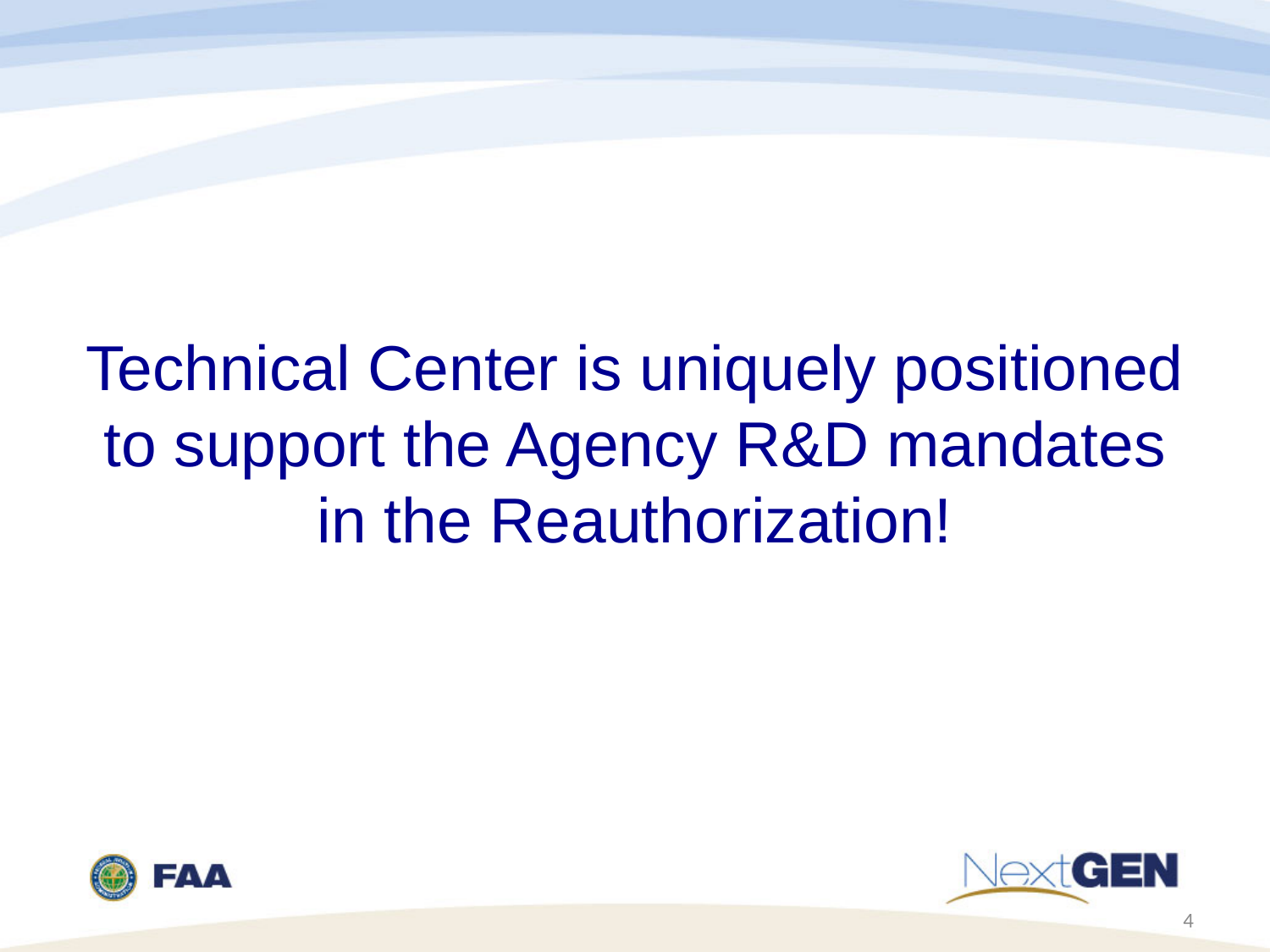

# Technical Center is uniquely positioned to support the Agency R&D mandates in the Reauthorization!
4